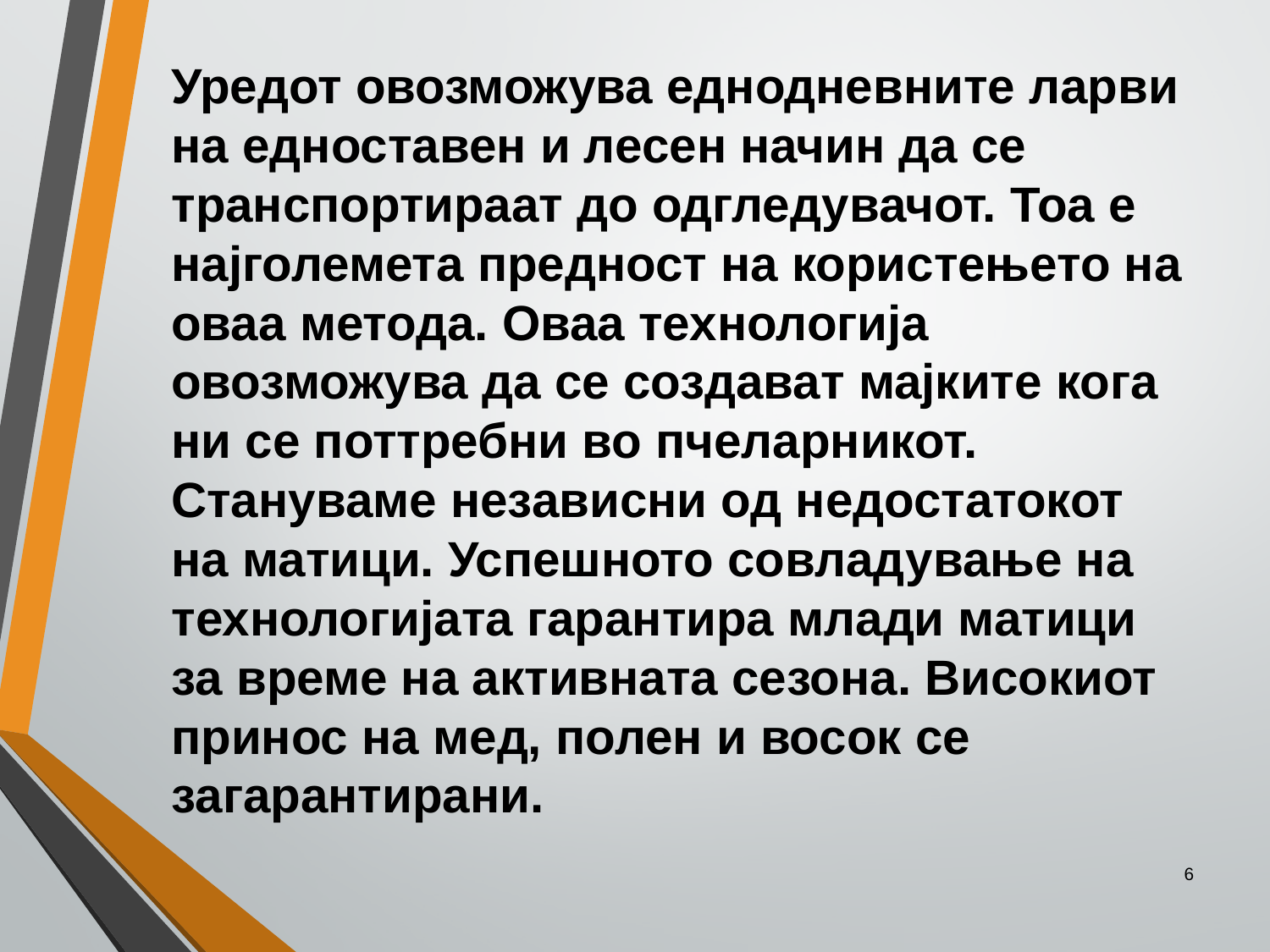

Уредот овозможува еднодневните ларви на едноставен и лесен начин да се транспортираат до одгледувачот. Тоа е најголемета предност на користењето на оваа метода. Оваа технологија овозможува да се создават мајките кога ни се поттребни во пчеларникот. Стануваме независни од недостатокот на матици. Успешното совладување на технологијата гарантира млади матици за време на активната сезона. Високиот принос на мед, полен и восок се загарантирани.

6